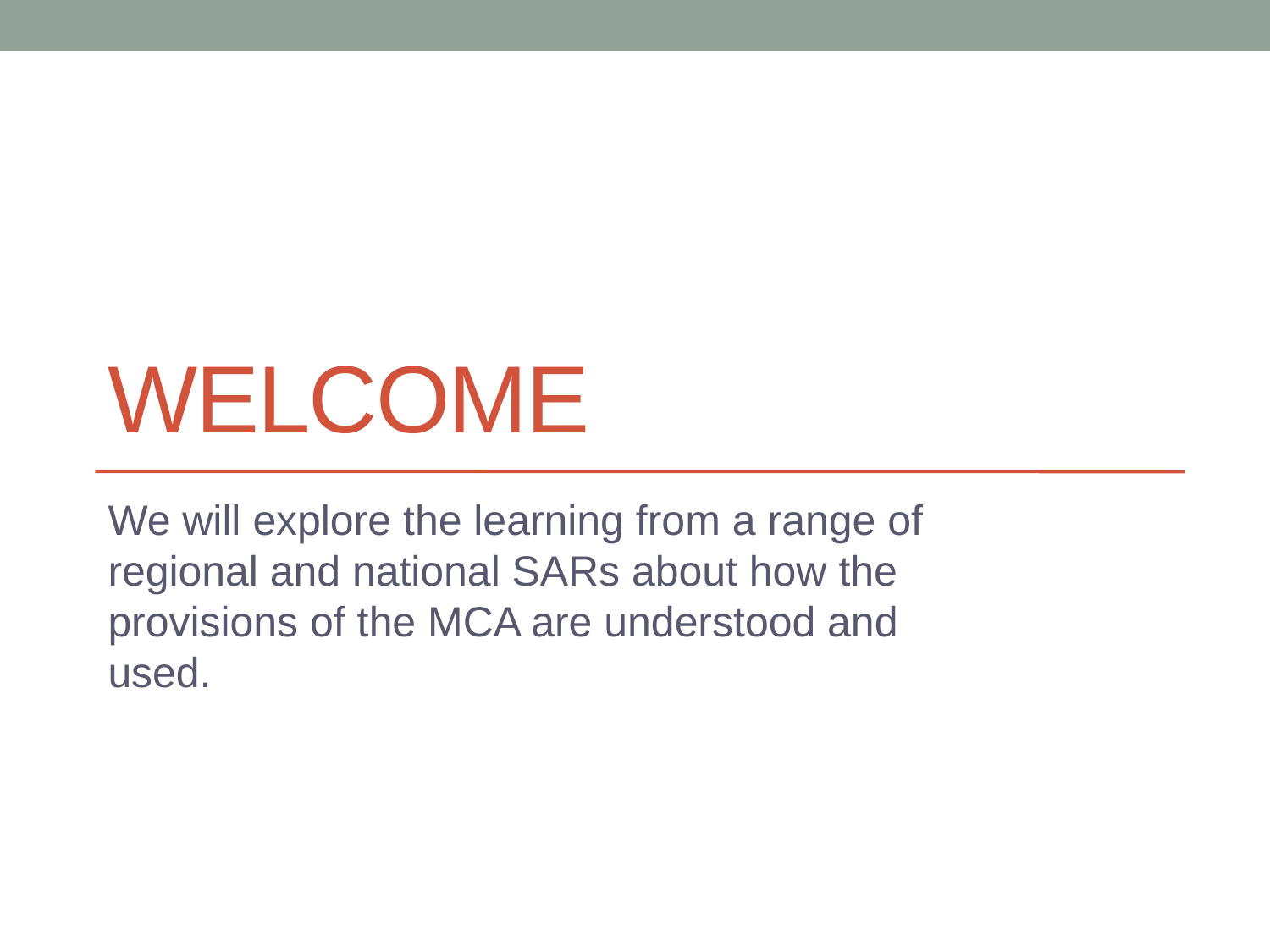

# Welcome
We will explore the learning from a range of regional and national SARs about how the provisions of the MCA are understood and used.